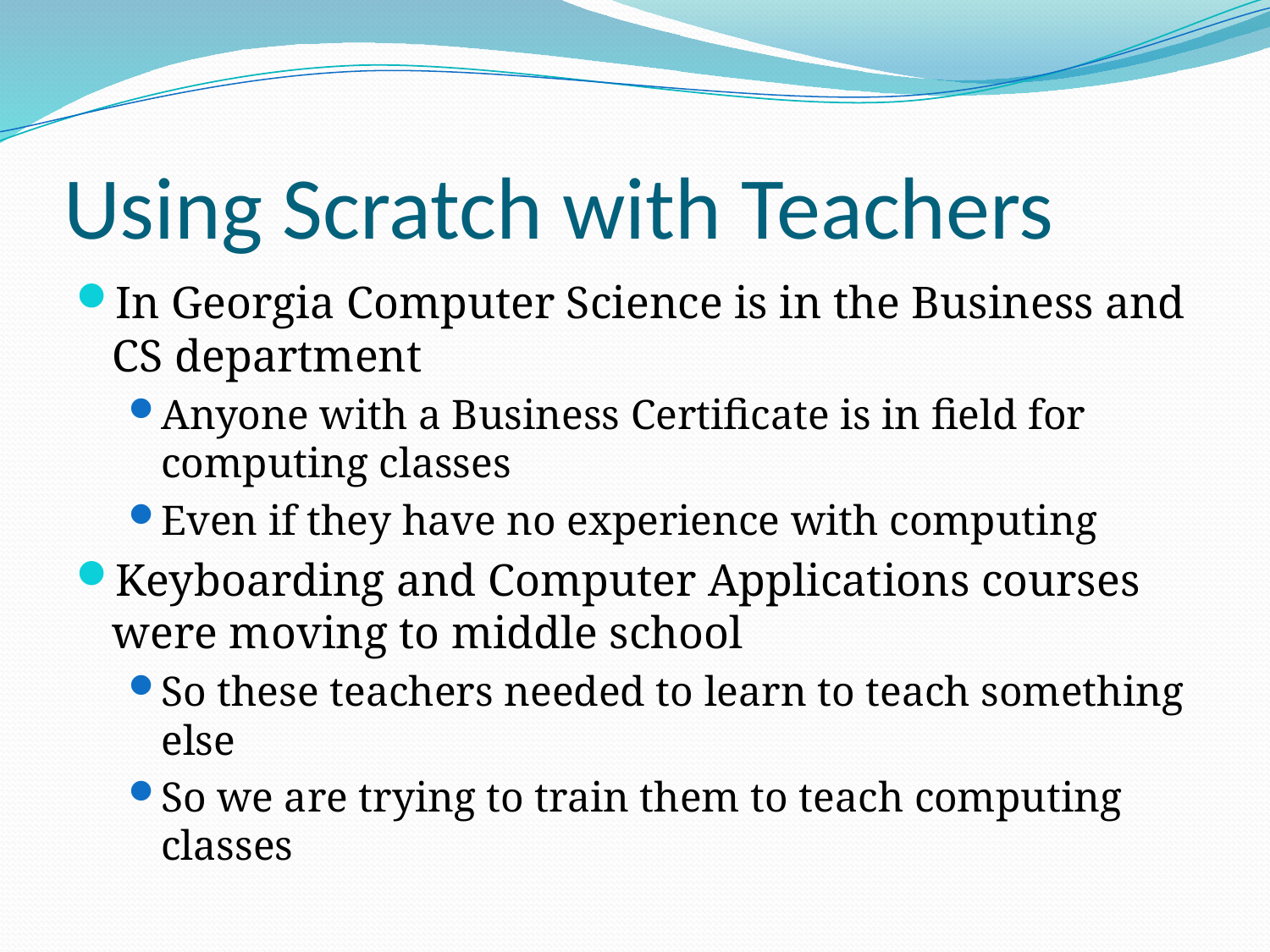

# Using Scratch with Teachers
In Georgia Computer Science is in the Business and CS department
Anyone with a Business Certificate is in field for computing classes
Even if they have no experience with computing
Keyboarding and Computer Applications courses were moving to middle school
So these teachers needed to learn to teach something else
So we are trying to train them to teach computing classes